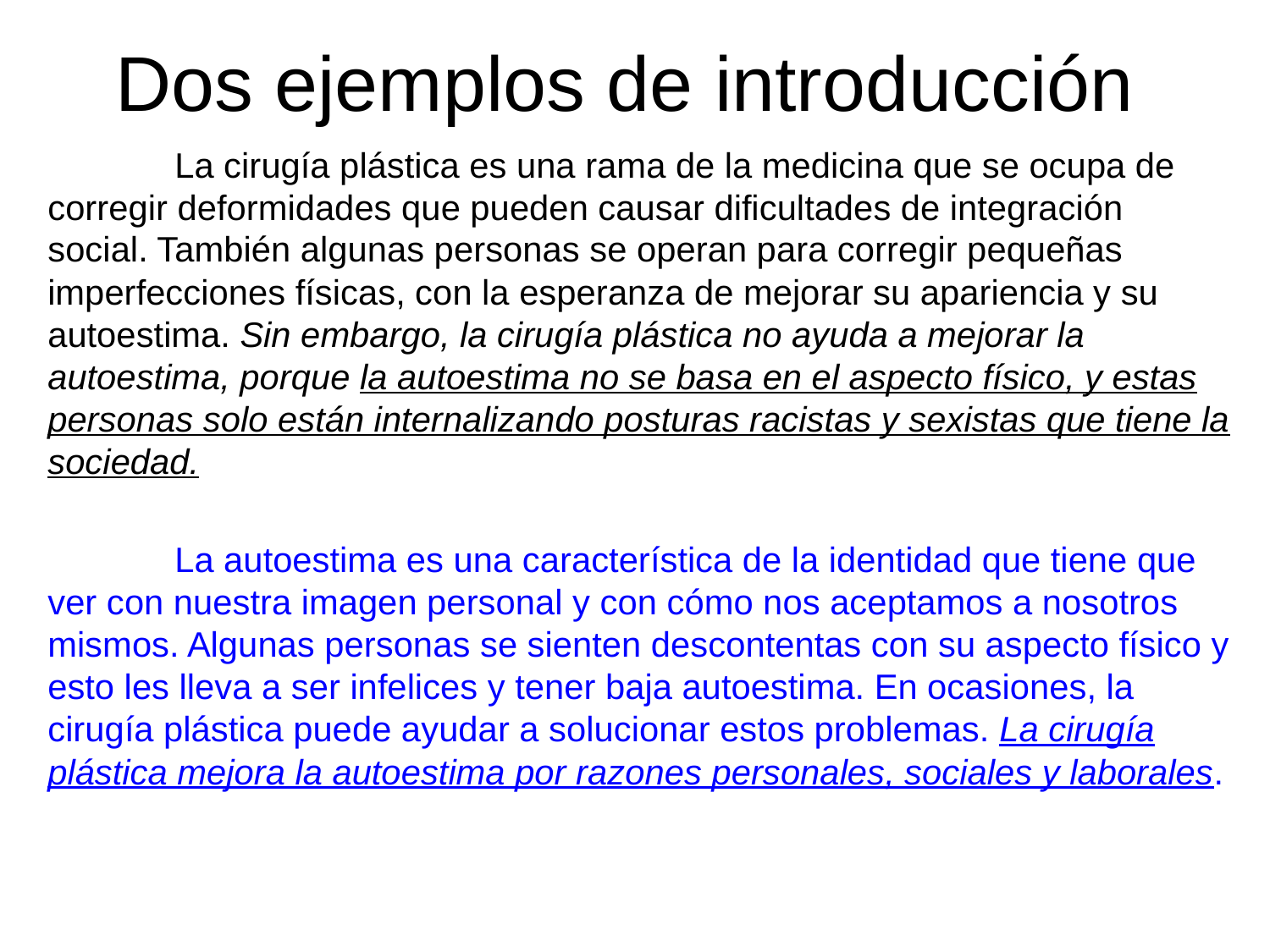

# Dos ejemplos de introducción
	La cirugía plástica es una rama de la medicina que se ocupa de corregir deformidades que pueden causar dificultades de integración social. También algunas personas se operan para corregir pequeñas imperfecciones físicas, con la esperanza de mejorar su apariencia y su autoestima. Sin embargo, la cirugía plástica no ayuda a mejorar la autoestima, porque la autoestima no se basa en el aspecto físico, y estas personas solo están internalizando posturas racistas y sexistas que tiene la sociedad.

	La autoestima es una característica de la identidad que tiene que ver con nuestra imagen personal y con cómo nos aceptamos a nosotros mismos. Algunas personas se sienten descontentas con su aspecto físico y esto les lleva a ser infelices y tener baja autoestima. En ocasiones, la cirugía plástica puede ayudar a solucionar estos problemas. La cirugía plástica mejora la autoestima por razones personales, sociales y laborales.